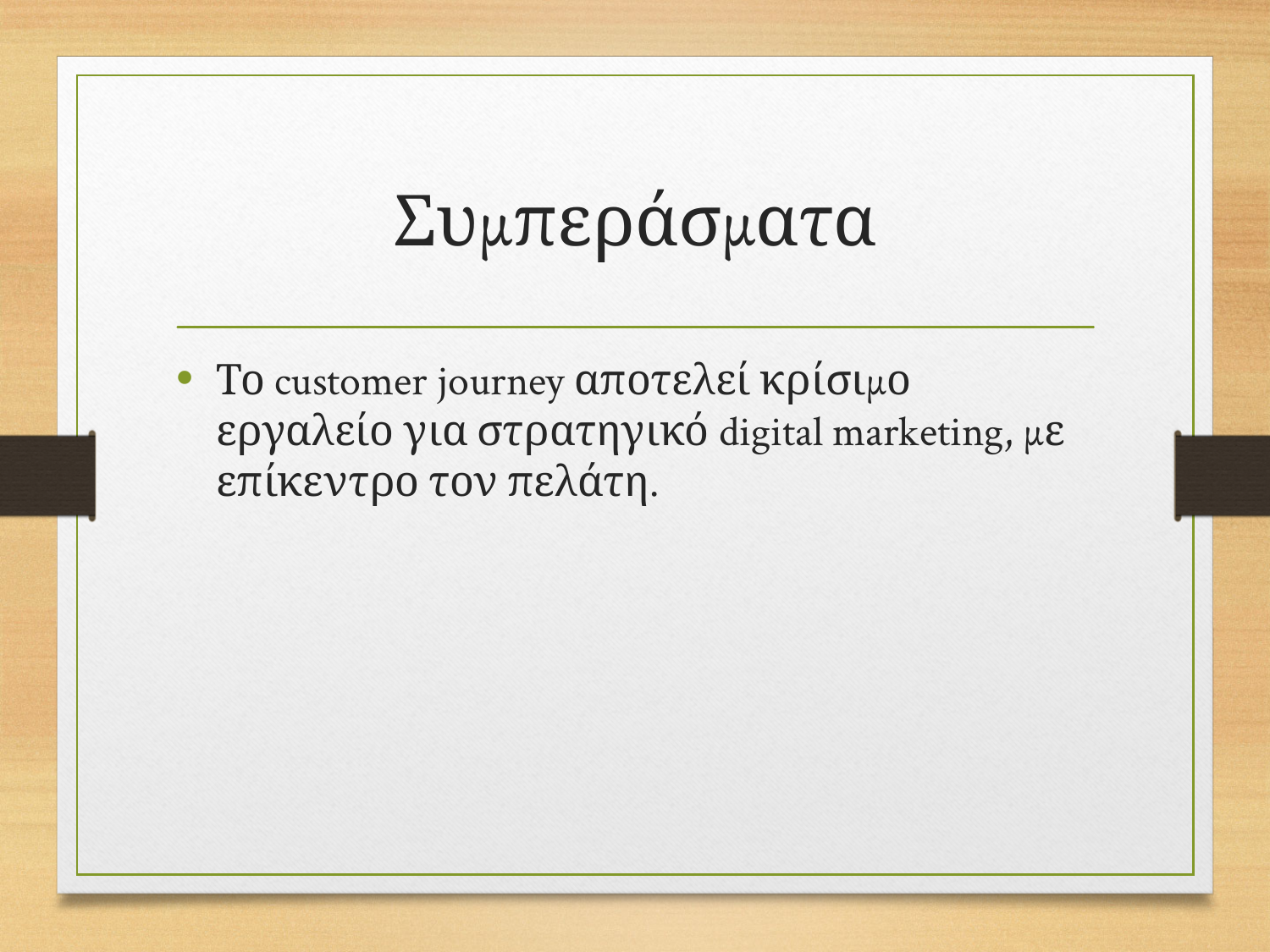

# Συμπεράσματα
Το customer journey αποτελεί κρίσιμο εργαλείο για στρατηγικό digital marketing, με επίκεντρο τον πελάτη.